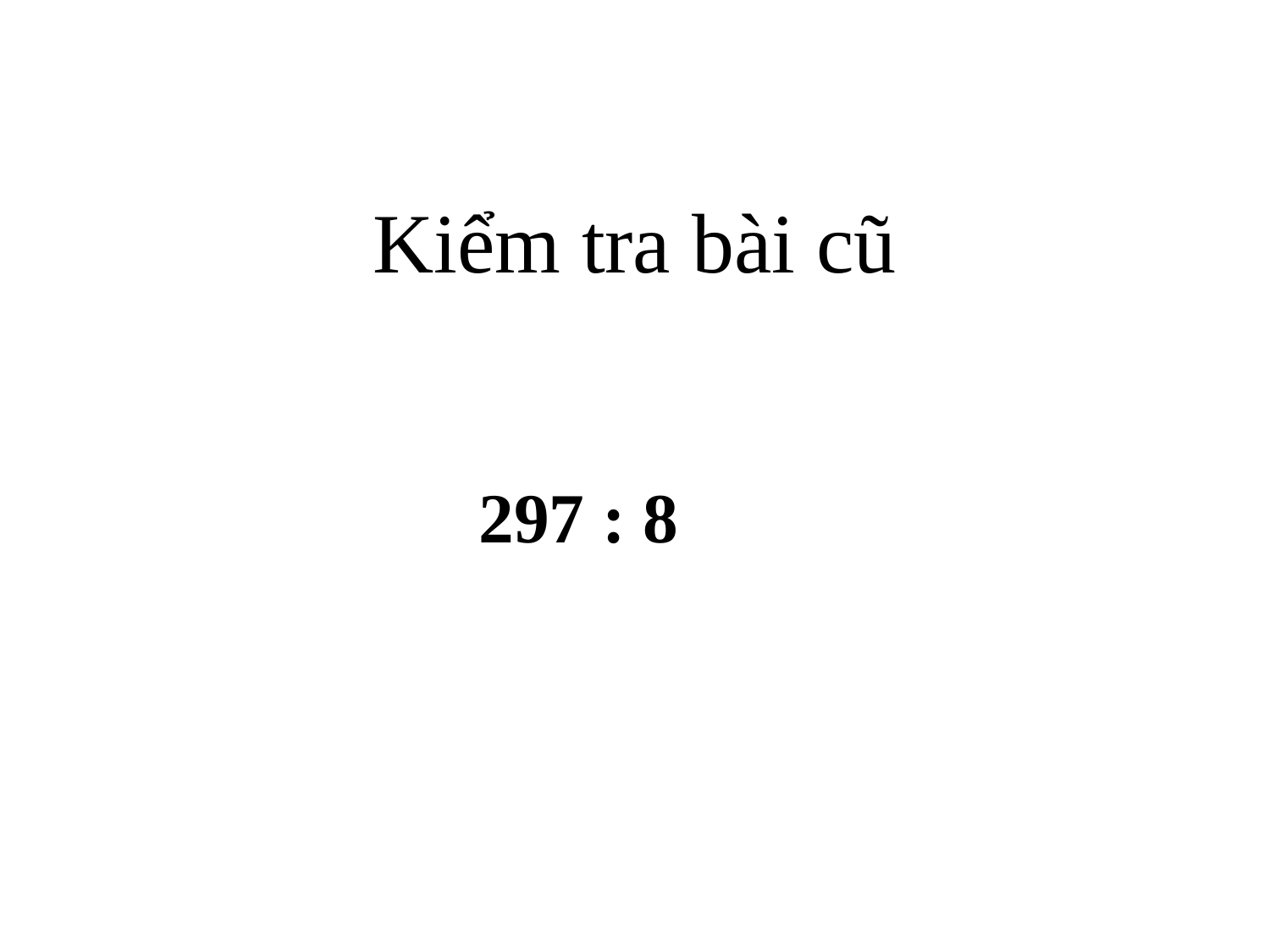

Kiểm tra bài cũ
297 : 8